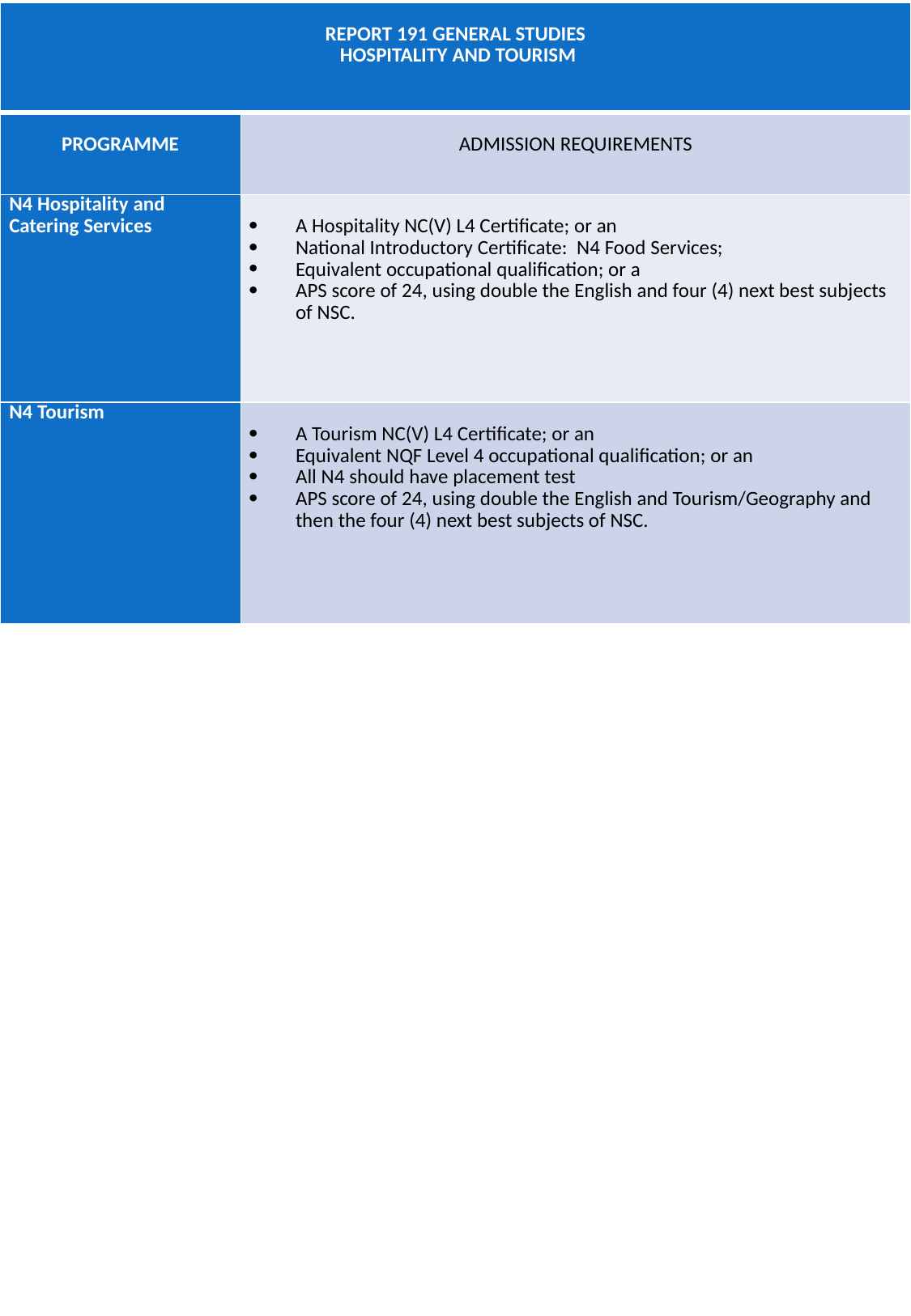

| REPORT 191 GENERAL STUDIES HOSPITALITY AND TOURISM |  |
| --- | --- |
| PROGRAMME | ADMISSION REQUIREMENTS |
| N4 Hospitality and Catering Services | A Hospitality NC(V) L4 Certificate; or an National Introductory Certificate: N4 Food Services; Equivalent occupational qualification; or a APS score of 24, using double the English and four (4) next best subjects of NSC. |
| N4 Tourism | A Tourism NC(V) L4 Certificate; or an Equivalent NQF Level 4 occupational qualification; or an All N4 should have placement test APS score of 24, using double the English and Tourism/Geography and then the four (4) next best subjects of NSC. |